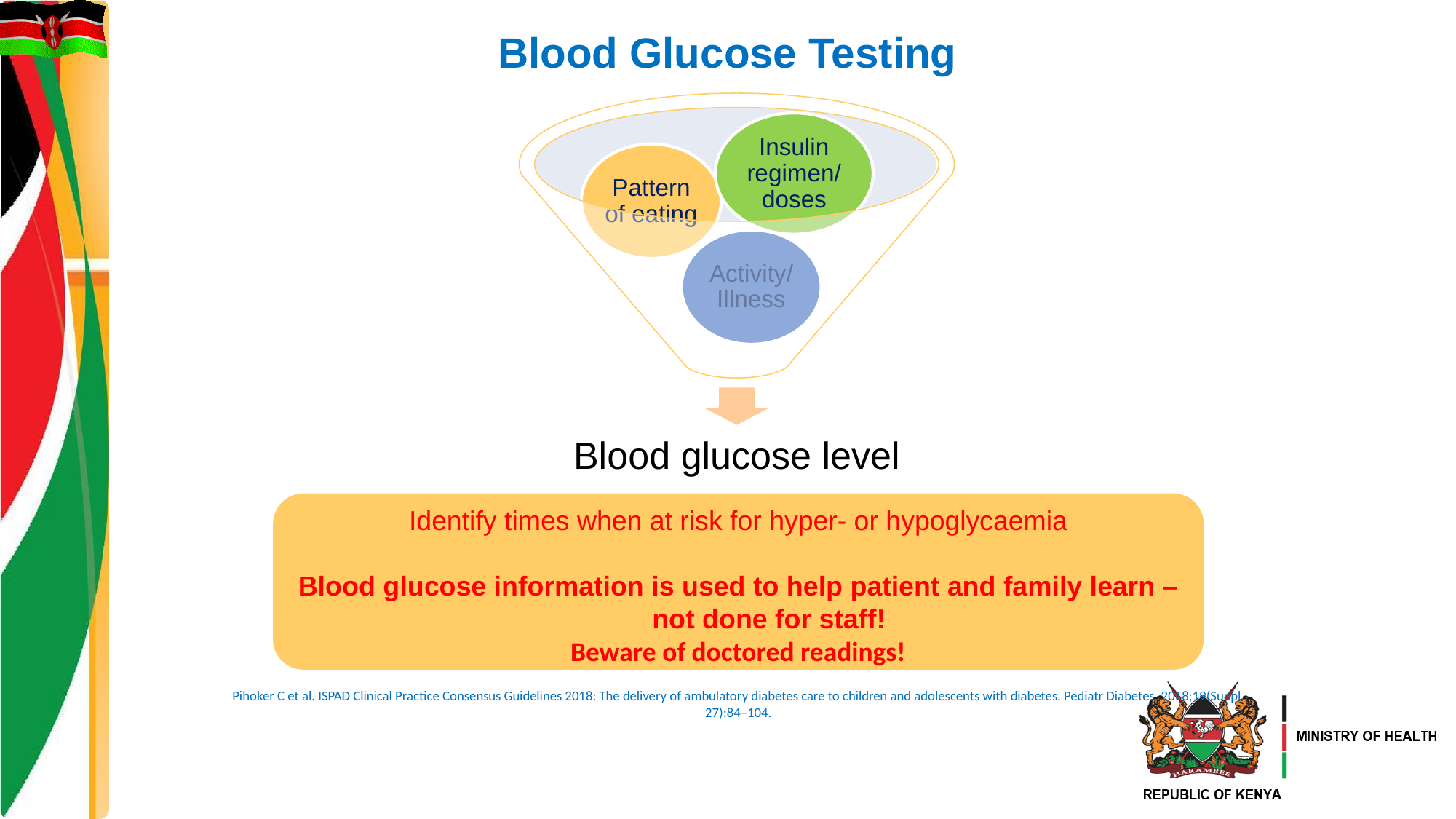

# Blood Glucose Testing

Insulin regimen/doses

Pattern of eating

Activity/ Illness

Blood glucose level

Identify times when at risk for hyper- or hypoglycaemia

Blood glucose information is used to help patient and family learn – not done for staff!
Beware of doctored readings!

Pihoker C et al. ISPAD Clinical Practice Consensus Guidelines 2018: The delivery of ambulatory diabetes care to children and adolescents with diabetes. Pediatr Diabetes. 2018;19(Suppl. 27):84–104.